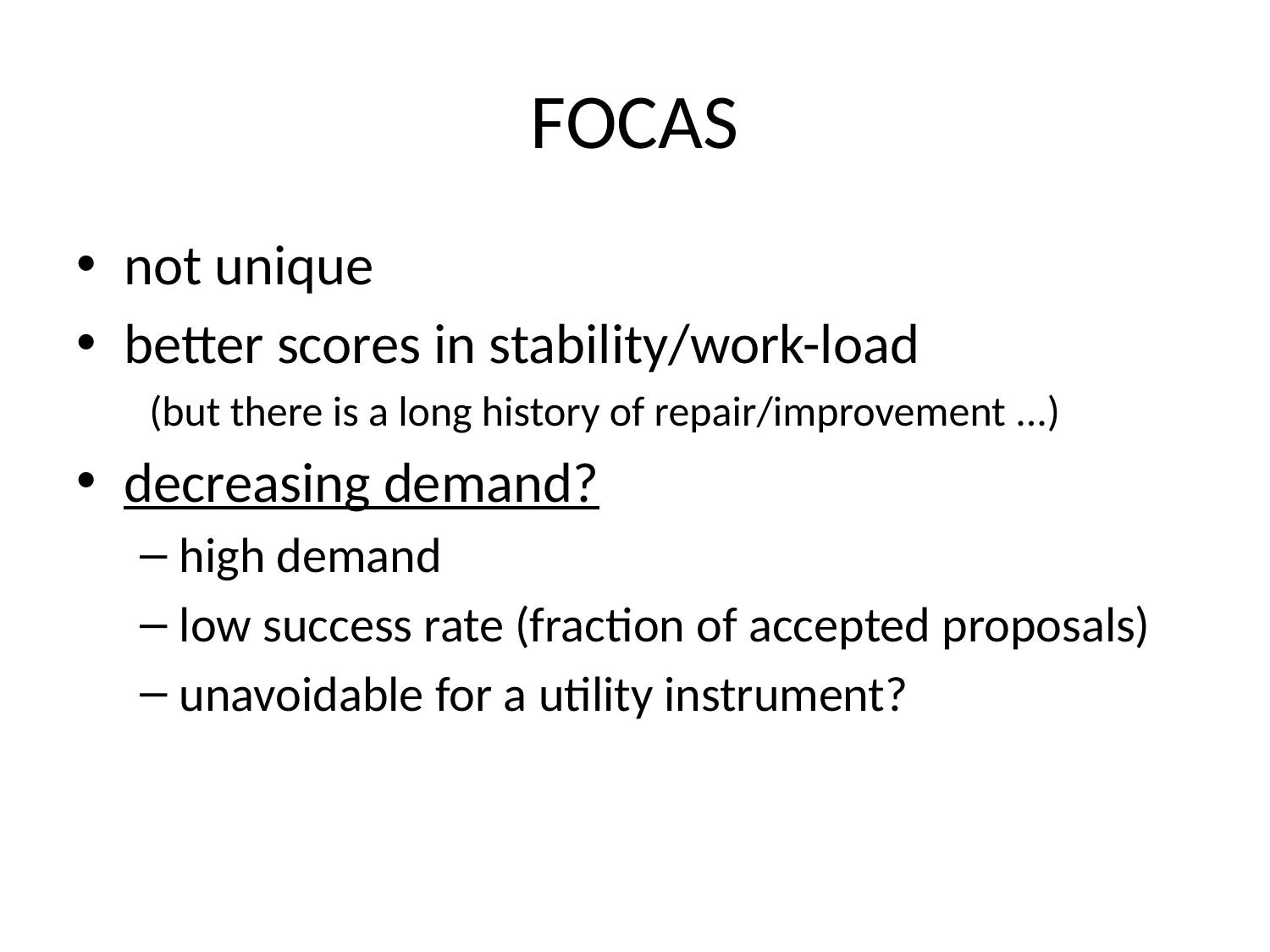

# FOCAS
not unique
better scores in stability/work-load
 (but there is a long history of repair/improvement ...)
decreasing demand?
high demand
low success rate (fraction of accepted proposals)
unavoidable for a utility instrument?